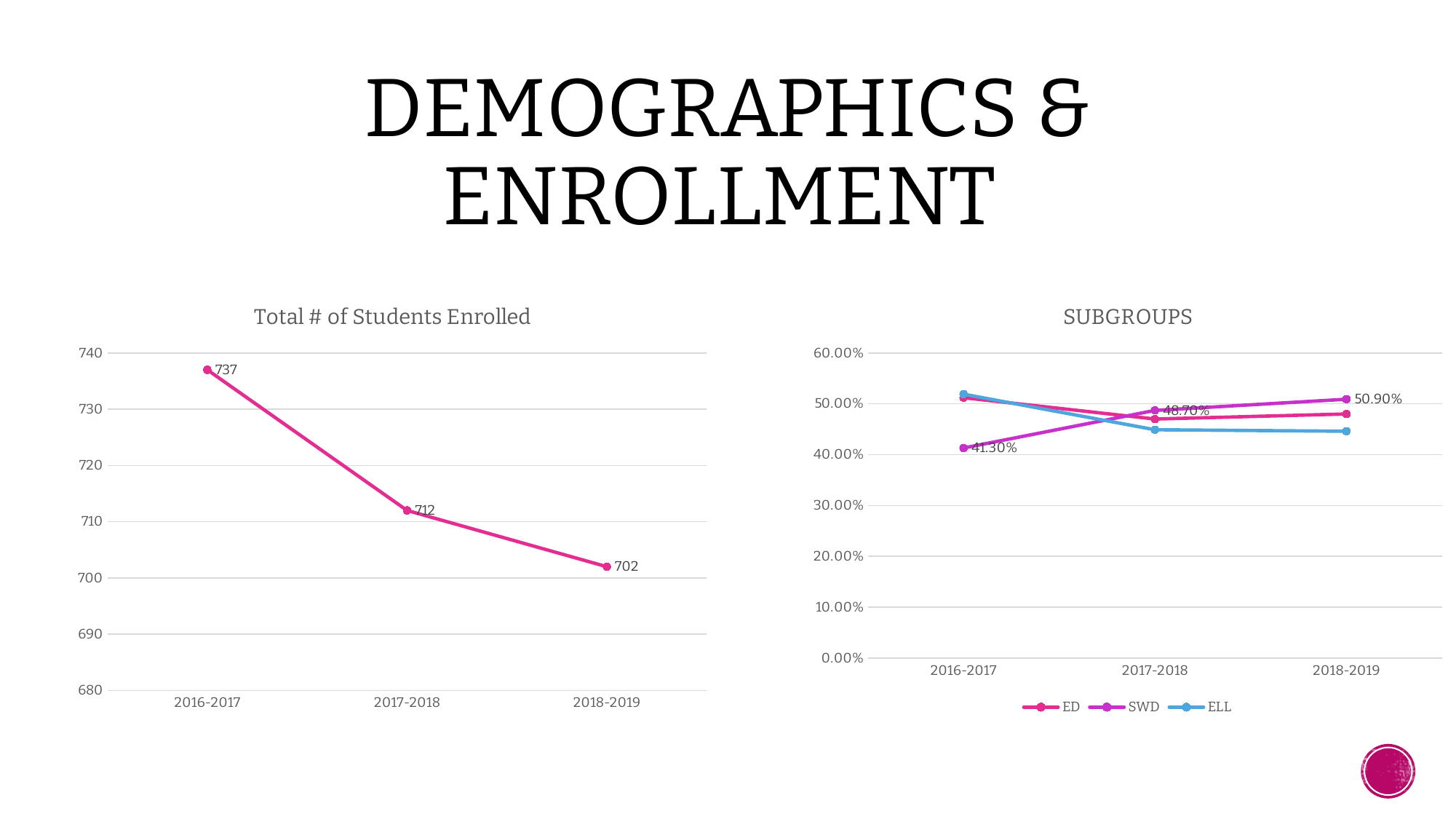

# Demographics & Enrollment

### Chart: Total # of Students Enrolled

| Category |  |
|---|---|
| 2016-2017 | 737.0 |
| 2017-2018 | 712.0 |
| 2018-2019 | 702.0 |

### Chart: SUBGROUPS

| Category | ED | SWD | ELL |
|---|---|---|---|
| 2016-2017 | 0.512 | 0.413 | 0.519 |
| 2017-2018 | 0.47 | 0.487 | 0.449 |
| 2018-2019 | 0.48 | 0.509 | 0.446 |